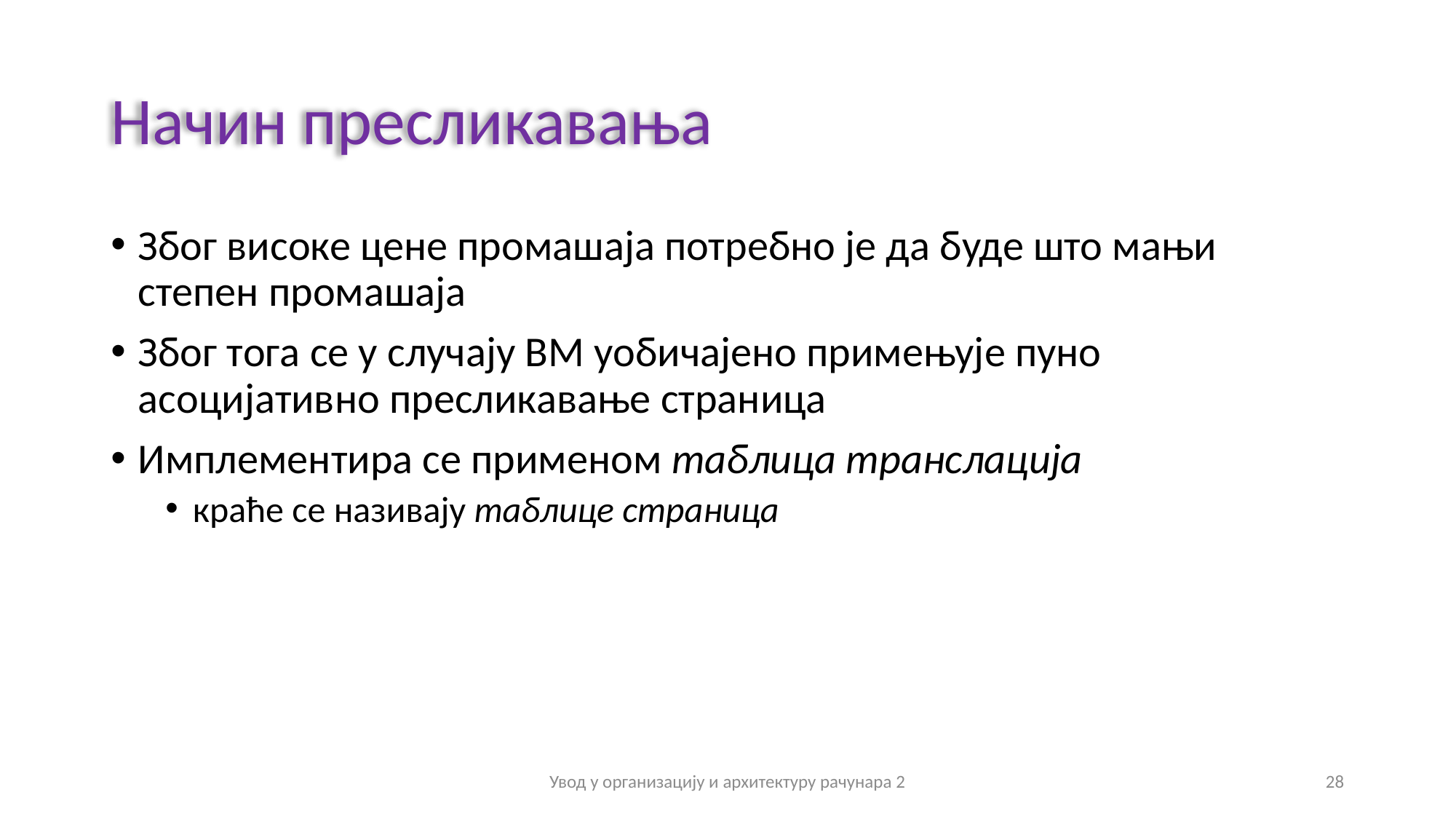

# Начин пресликавања
Због високе цене промашаја потребно је да буде што мањи степен промашаја
Због тога се у случају ВМ уобичајено примењује пуно асоцијативно пресликавање страница
Имплементира се применом таблица транслација
краће се називају таблице страница
Увод у организацију и архитектуру рачунара 2
28